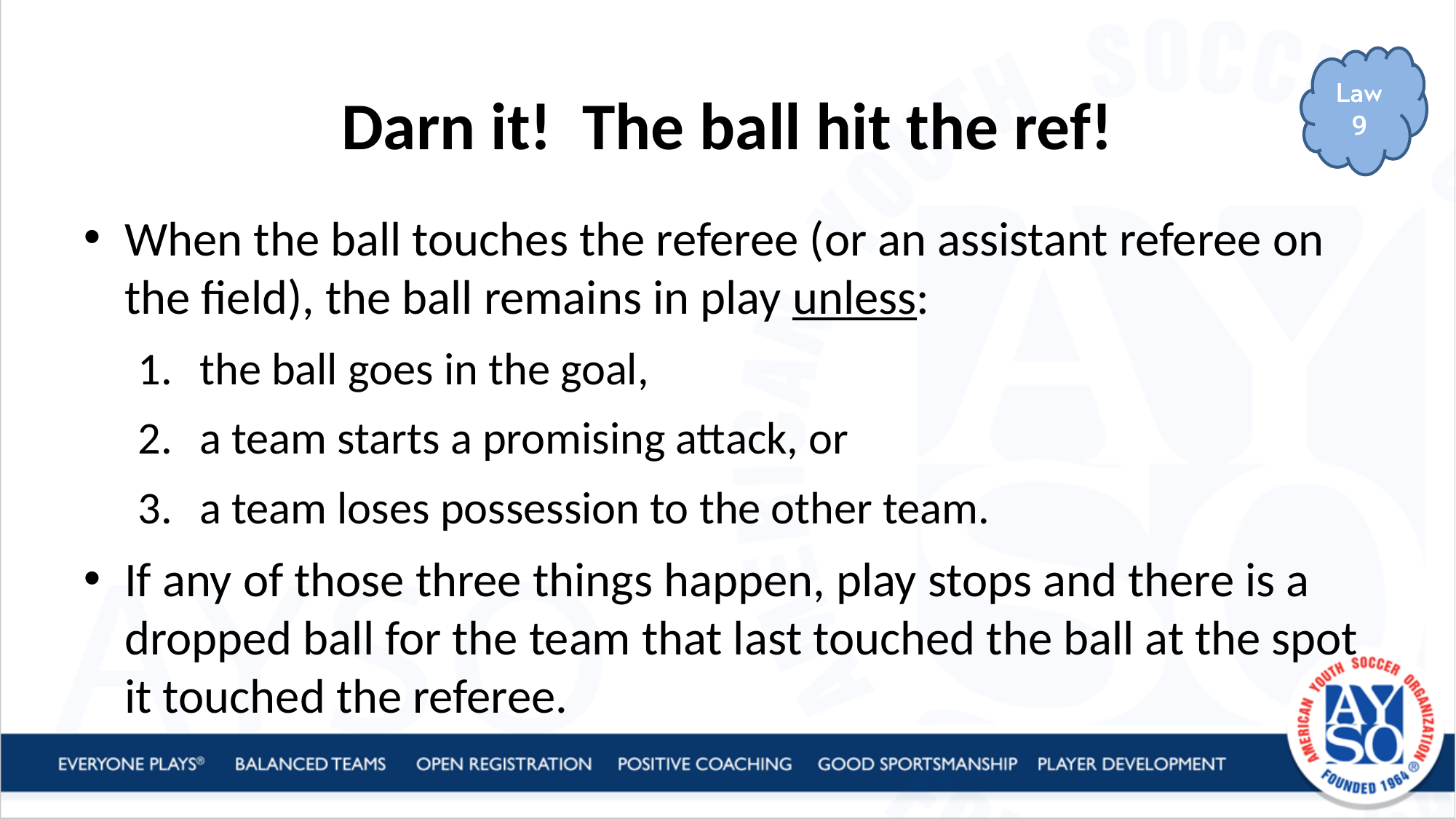

# Darn it!  The ball hit the ref!
Law 9
When the ball touches the referee (or an assistant referee on the field), the ball remains in play unless:
the ball goes in the goal,
a team starts a promising attack, or
a team loses possession to the other team.
If any of those three things happen, play stops and there is a dropped ball for the team that last touched the ball at the spot it touched the referee.